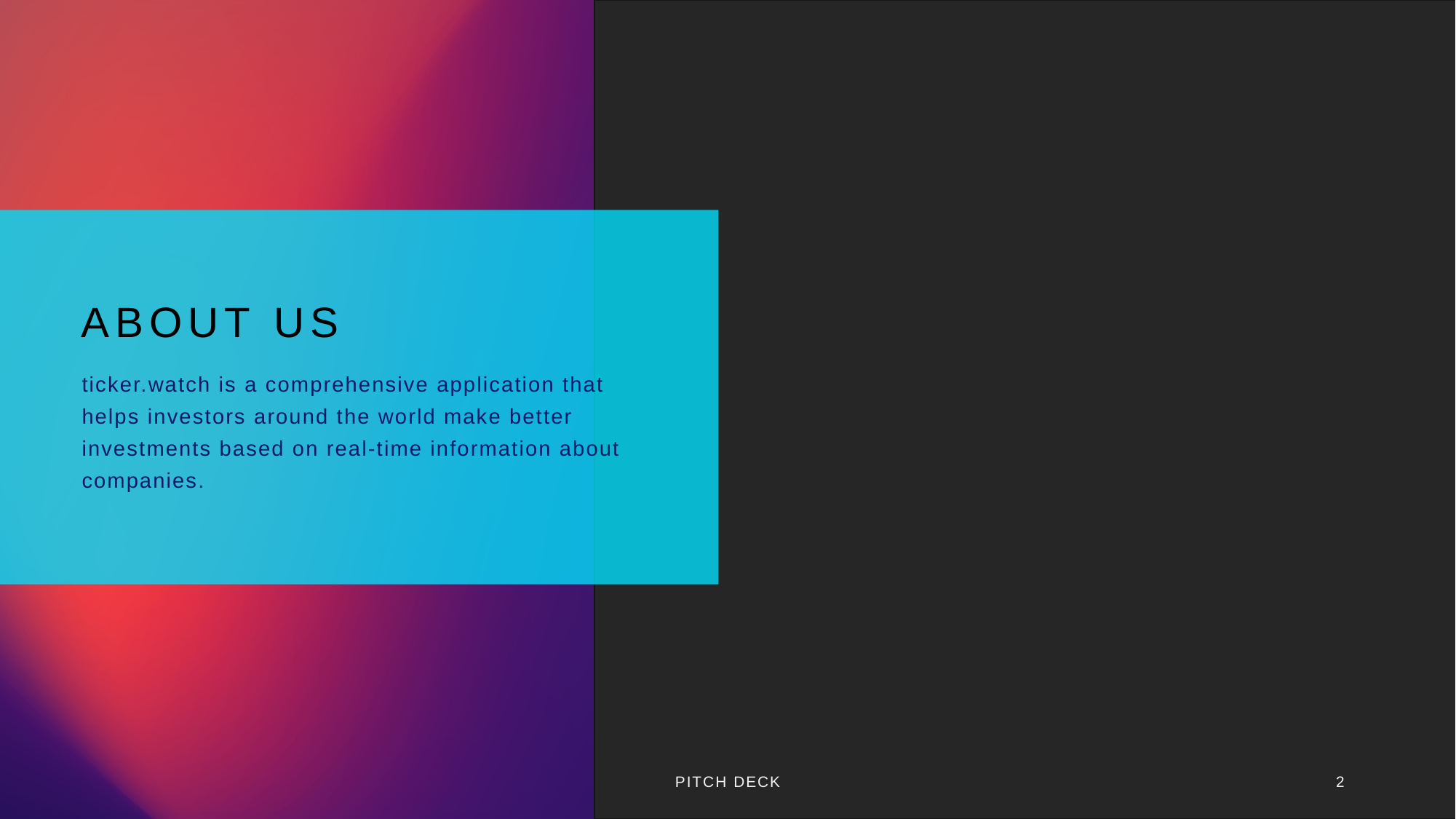

# About us
ticker.watch is a comprehensive application that helps investors around the world make better investments based on real-time information about companies.
PITCH DECK
2